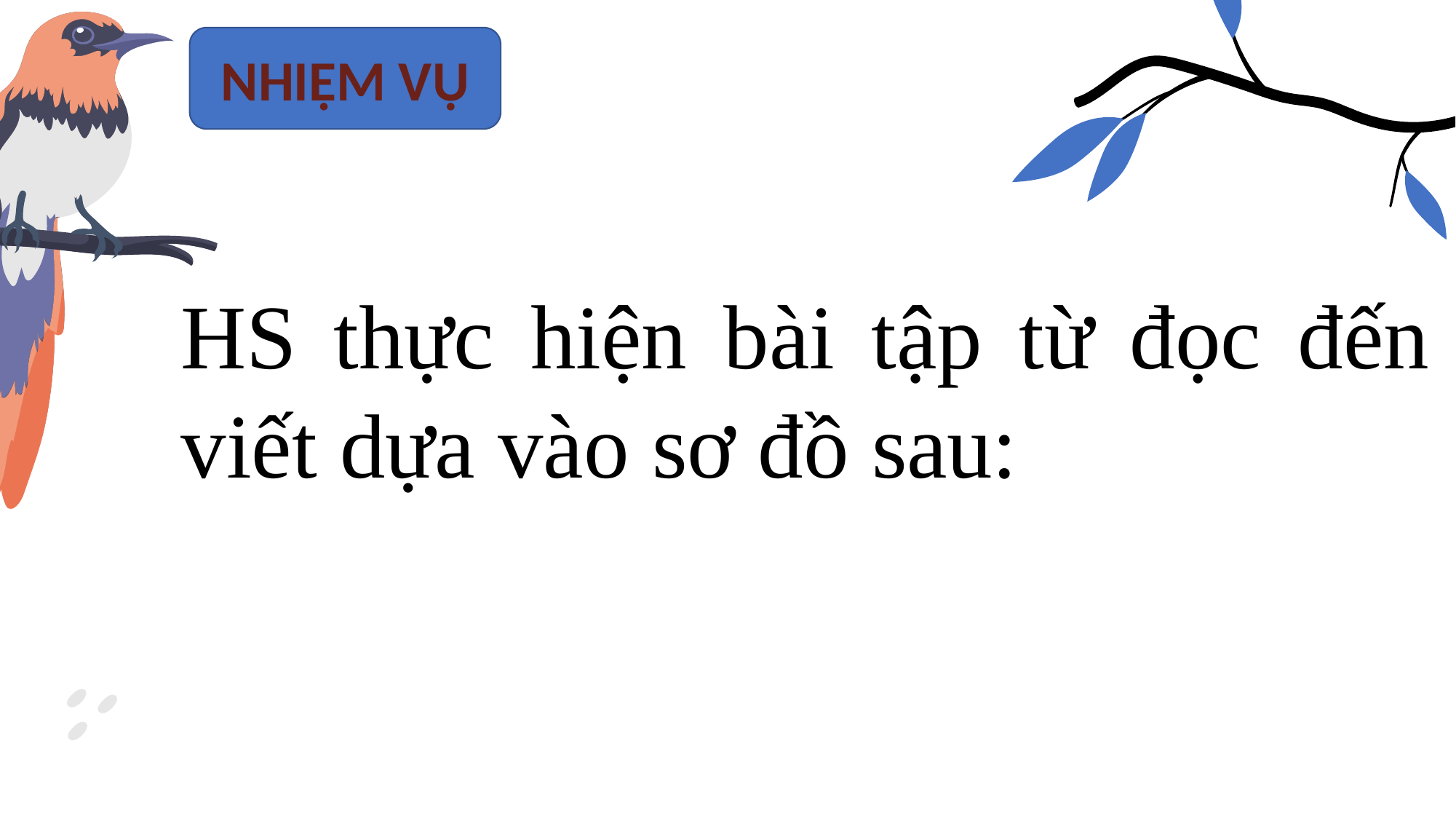

NHIỆM VỤ

HS thực hiện bài tập từ đọc đến viết dựa vào sơ đồ sau: